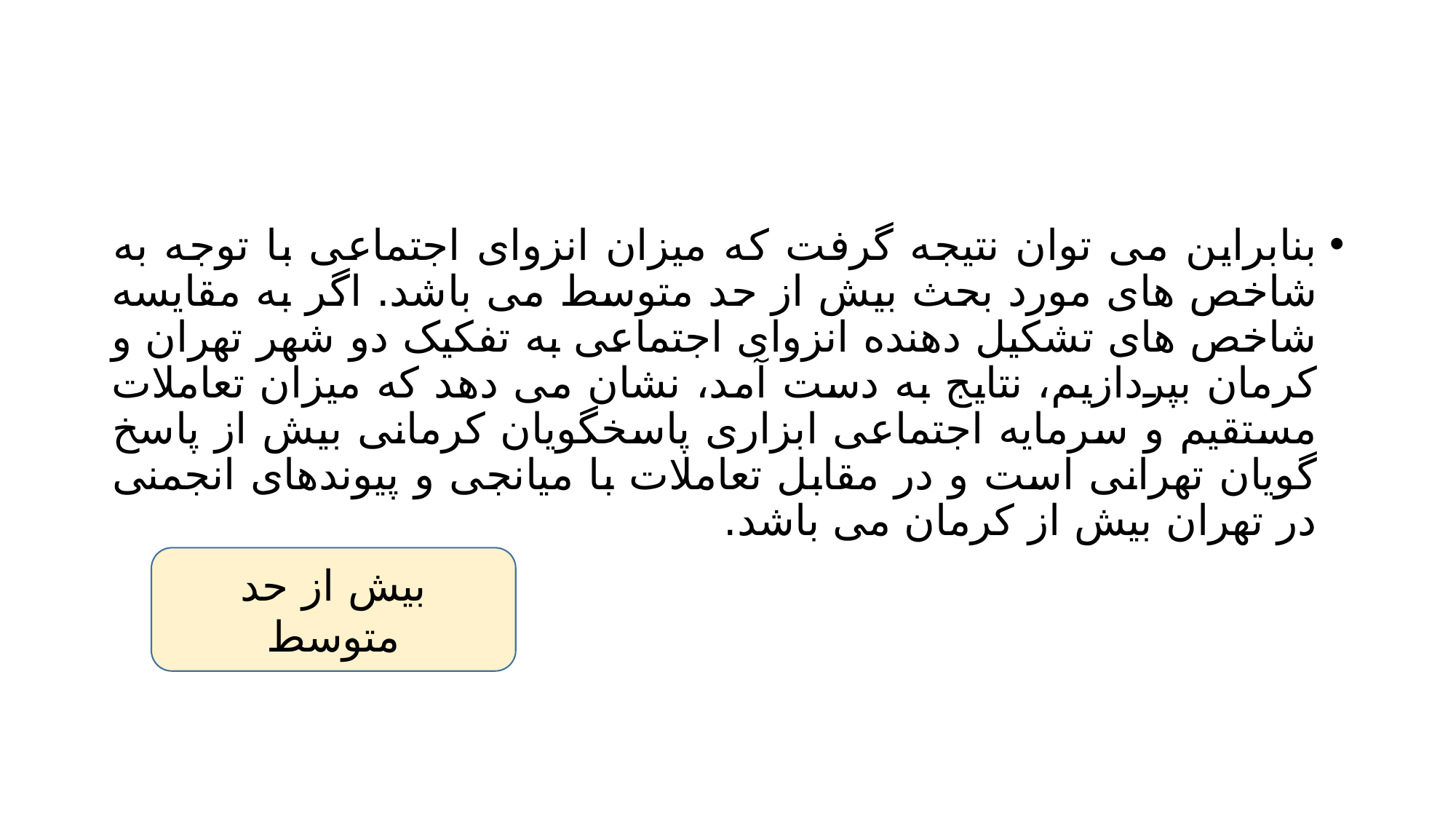

#
بنابراین می توان نتیجه گرفت که میزان انزوای اجتماعی با توجه به شاخص های مورد بحث بیش از حد متوسط می باشد. اگر به مقایسه شاخص های تشکیل دهنده انزوای اجتماعی به تفکیک دو شهر تهران و کرمان بپردازیم، نتایج به دست آمد، نشان می دهد که میزان تعاملات مستقیم و سرمایه اجتماعی ابزاری پاسخگویان کرمانی بیش از پاسخ گویان تهرانی است و در مقابل تعاملات با میانجی و پیوندهای انجمنی در تهران بیش از کرمان می باشد.

بیش از حد متوسط